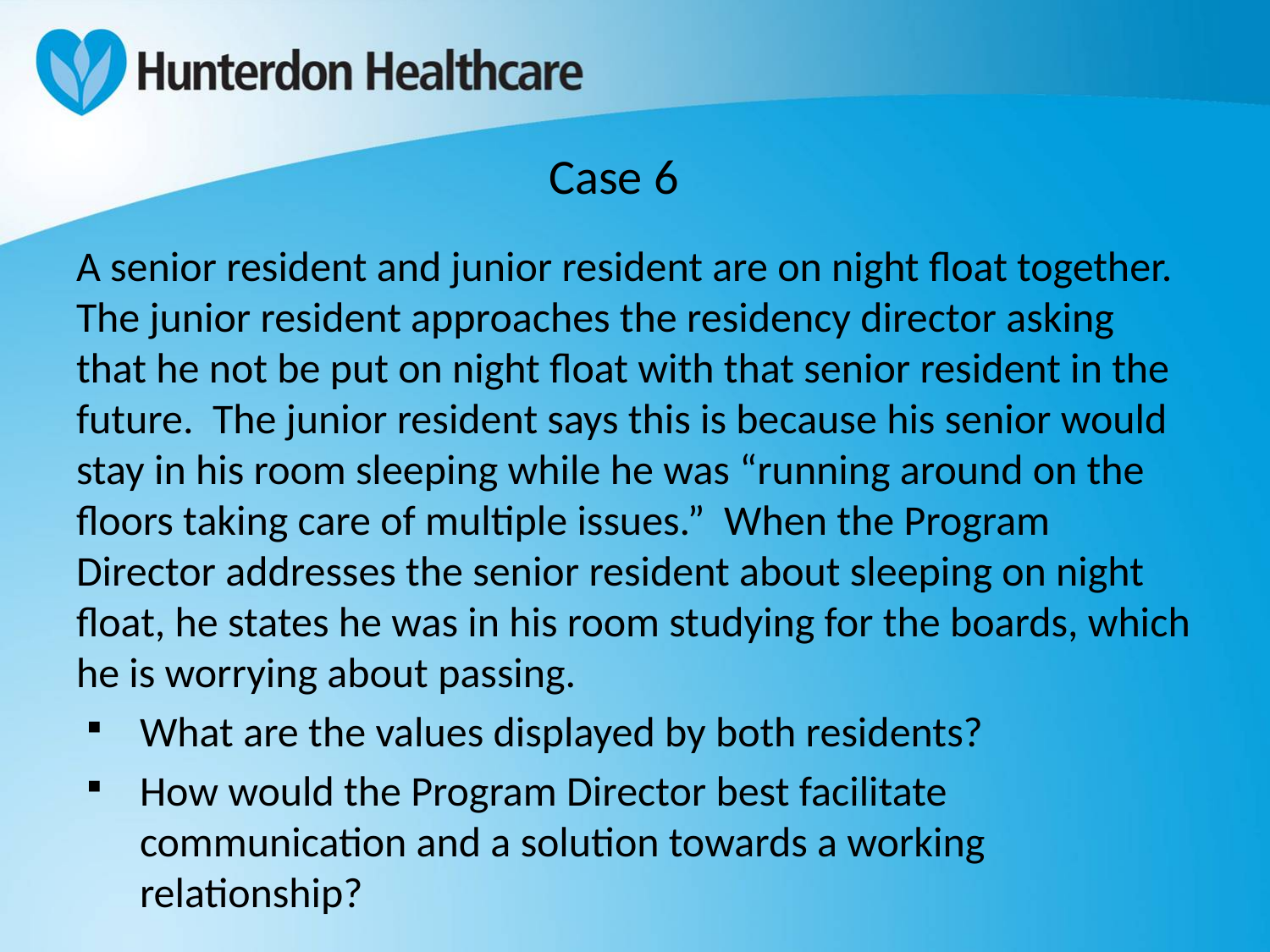

# Case 6
A senior resident and junior resident are on night float together.   The junior resident approaches the residency director asking that he not be put on night float with that senior resident in the future.  The junior resident says this is because his senior would stay in his room sleeping while he was “running around on the floors taking care of multiple issues.”  When the Program Director addresses the senior resident about sleeping on night float, he states he was in his room studying for the boards, which he is worrying about passing.
What are the values displayed by both residents?
How would the Program Director best facilitate communication and a solution towards a working relationship?